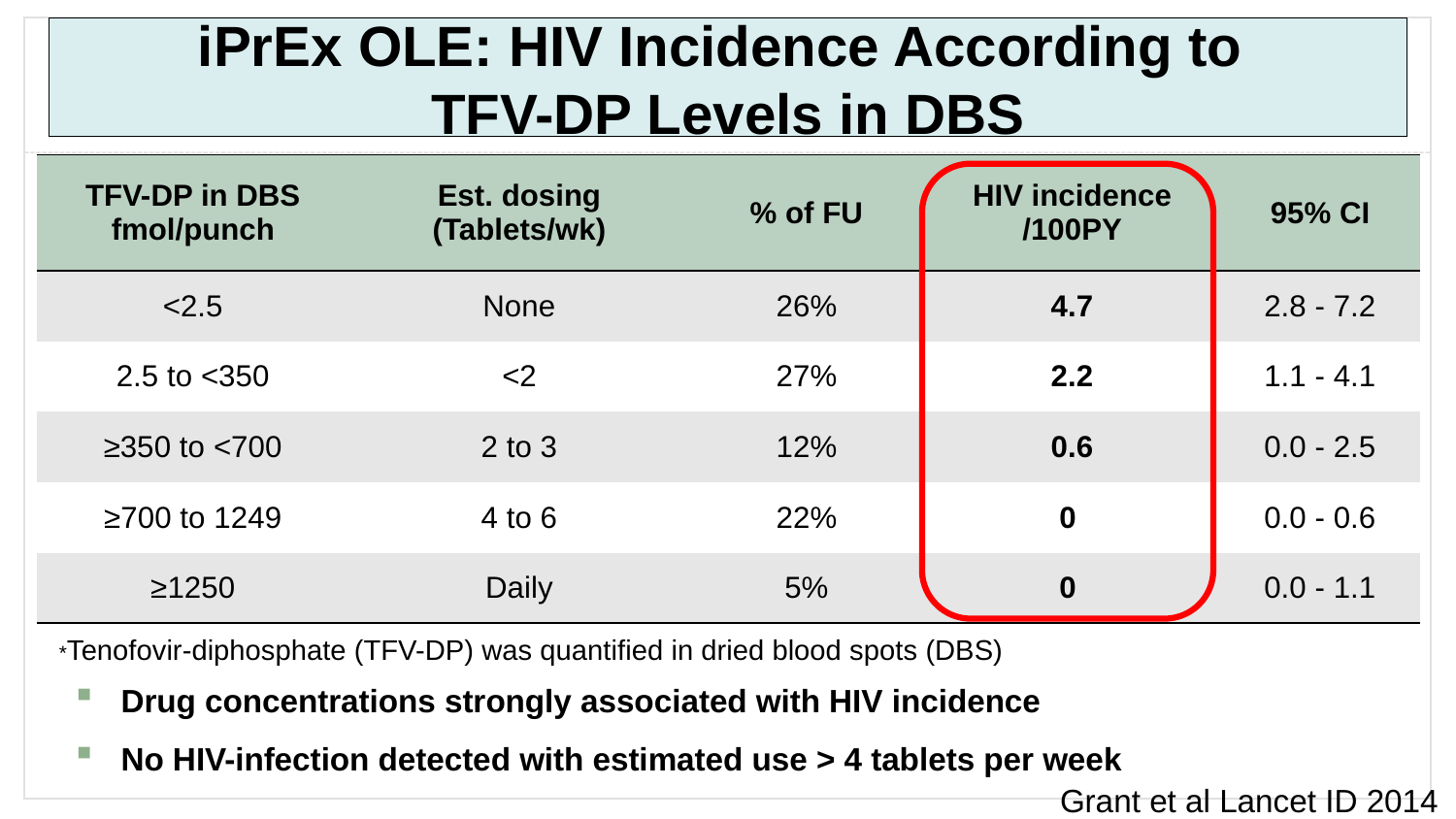

# iPrEx OLE: HIV Incidence According to TFV-DP Levels in DBS

| TFV-DP in DBS fmol/punch | Est. dosing (Tablets/wk) | % of FU | HIV incidence /100PY | 95% CI |
| --- | --- | --- | --- | --- |
| <2.5 | None | 26% | 4.7 | 2.8 - 7.2 |
| 2.5 to <350 | <2 | 27% | 2.2 | 1.1 - 4.1 |
| ≥350 to <700 | 2 to 3 | 12% | 0.6 | 0.0 - 2.5 |
| ≥700 to 1249 | 4 to 6 | 22% | 0 | 0.0 - 0.6 |
| ≥1250 | Daily | 5% | 0 | 0.0 - 1.1 |

*Tenofovir-diphosphate (TFV-DP) was quantified in dried blood spots (DBS)
Drug concentrations strongly associated with HIV incidence
No HIV-infection detected with estimated use > 4 tablets per week
Grant et al Lancet ID 2014